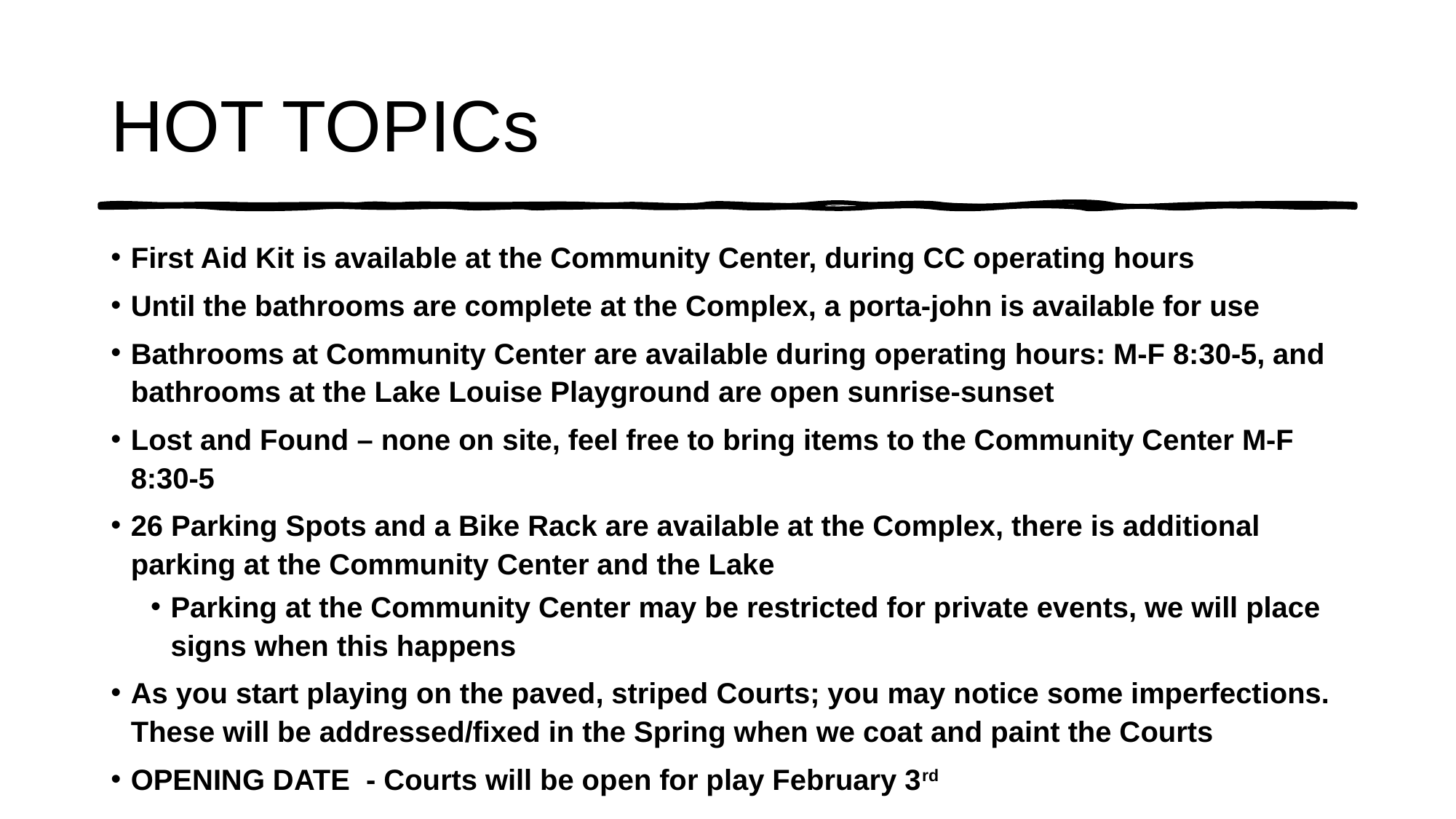

# HOT TOPICs
First Aid Kit is available at the Community Center, during CC operating hours
Until the bathrooms are complete at the Complex, a porta-john is available for use
Bathrooms at Community Center are available during operating hours: M-F 8:30-5, and bathrooms at the Lake Louise Playground are open sunrise-sunset
Lost and Found – none on site, feel free to bring items to the Community Center M-F 8:30-5
26 Parking Spots and a Bike Rack are available at the Complex, there is additional parking at the Community Center and the Lake
Parking at the Community Center may be restricted for private events, we will place signs when this happens
As you start playing on the paved, striped Courts; you may notice some imperfections. These will be addressed/fixed in the Spring when we coat and paint the Courts
OPENING DATE  - Courts will be open for play February 3rd